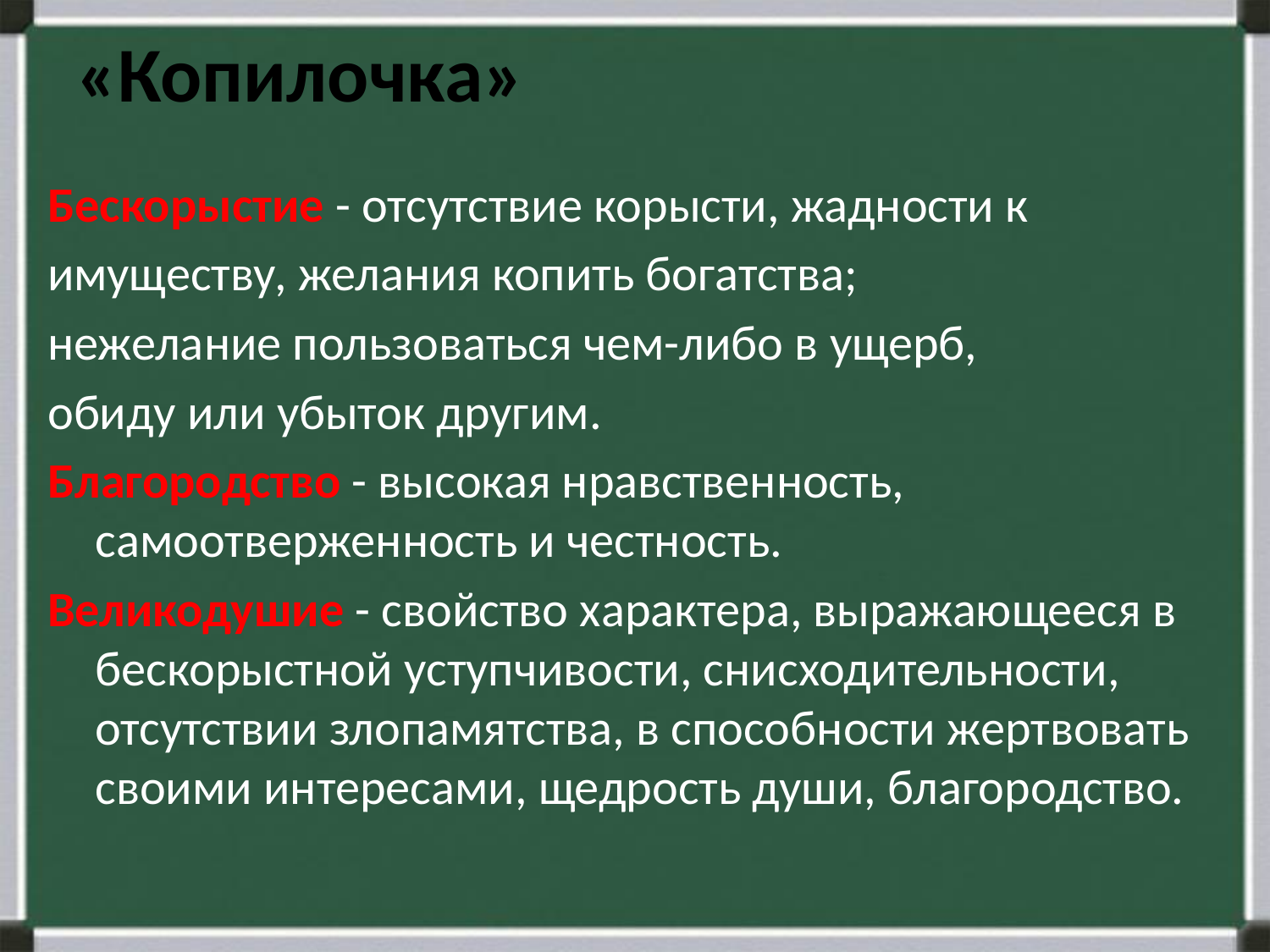

# «Копилочка»
Бескорыстие - отсутствие корысти, жадности к
имуществу, желания копить богатства;
нежелание пользоваться чем-либо в ущерб,
обиду или убыток другим.
Благородство - высокая нравственность, самоотверженность и честность.
Великодушие - свойство характера, выражающееся в бескорыстной уступчивости, снисходительности, отсутствии злопамятства, в способности жертвовать своими интересами, щедрость души, благородство.